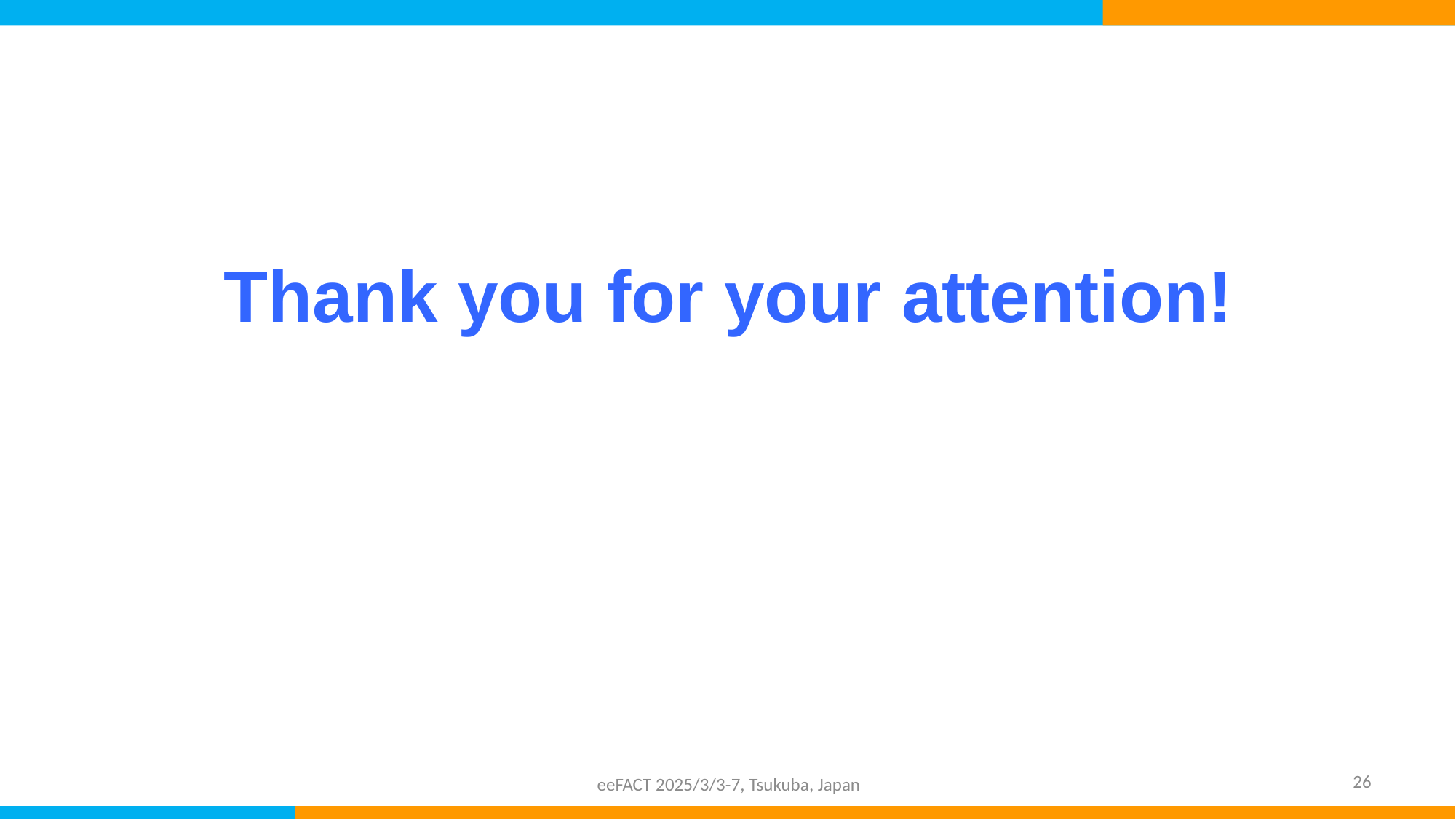

# Thank you for your attention!

26
eeFACT 2025/3/3-7, Tsukuba, Japan